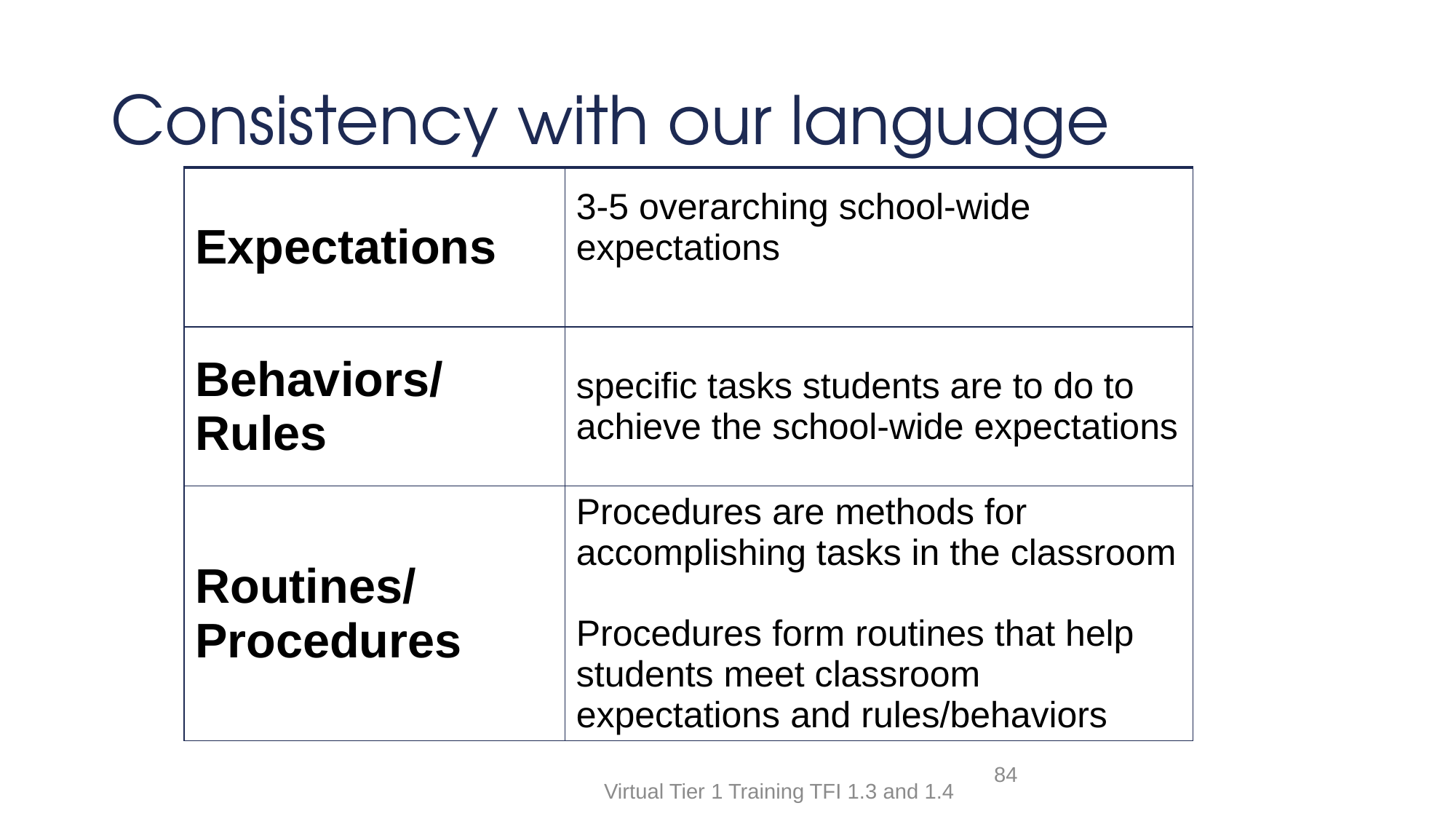

# Consistency with our language
| Expectations | 3-5 overarching school-wide expectations |
| --- | --- |
| Behaviors/ Rules | specific tasks students are to do to achieve the school-wide expectations |
| Routines/ Procedures | Procedures are methods for accomplishing tasks in the classroom Procedures form routines that help students meet classroom expectations and rules/behaviors |
84
Virtual Tier 1 Training TFI 1.3 and 1.4